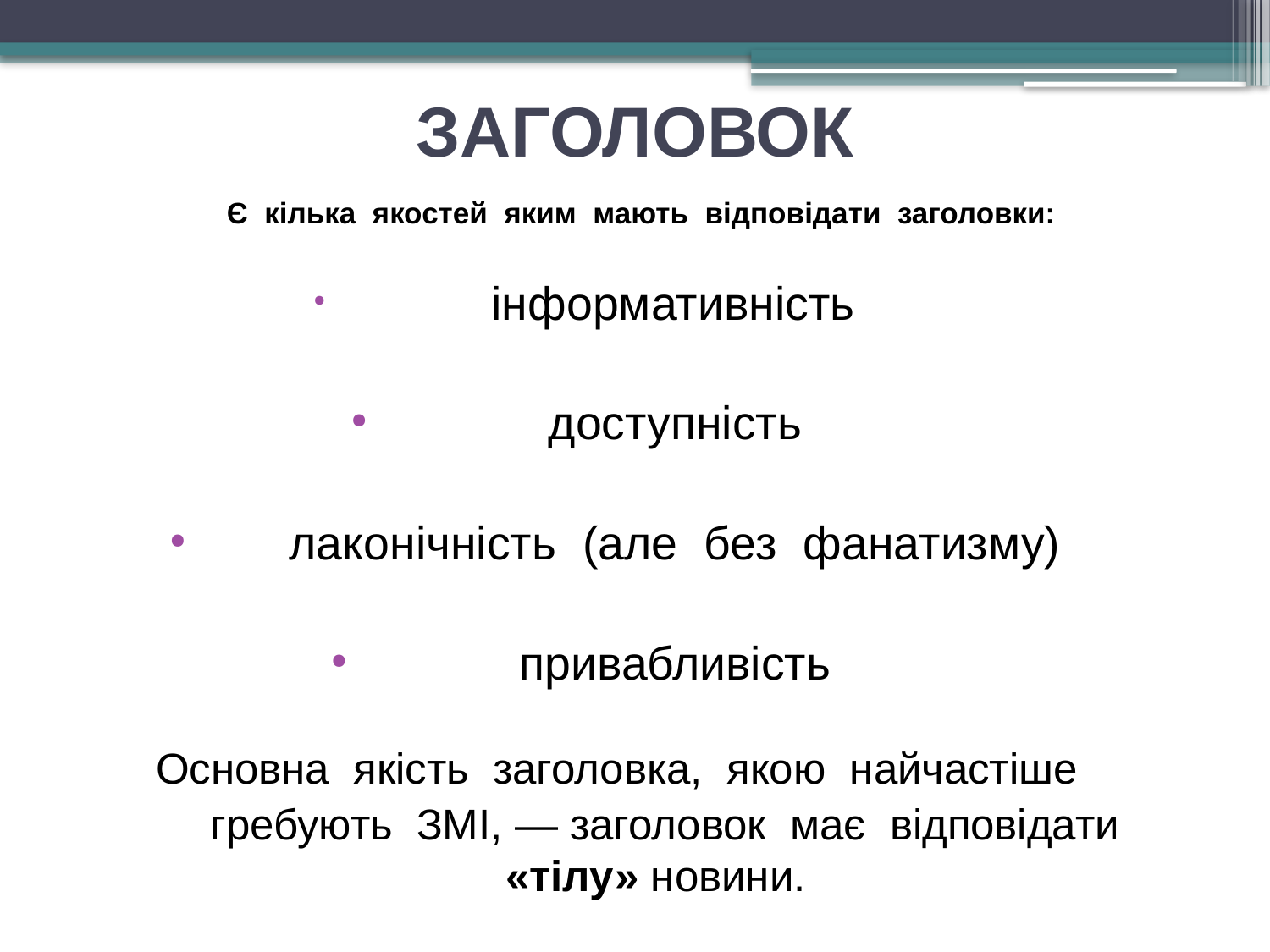

# ЗАГОЛОВОК
Є  кілька  якостей  яким  мають  відповідати  заголовки:

   інформативність

   доступність

   лаконічність  (але  без  фанатизму)

   привабливість

Основна  якість  заголовка,  якою  найчастіше
     гребують  ЗМІ, — заголовок  має  відповідати  «тілу» новини.